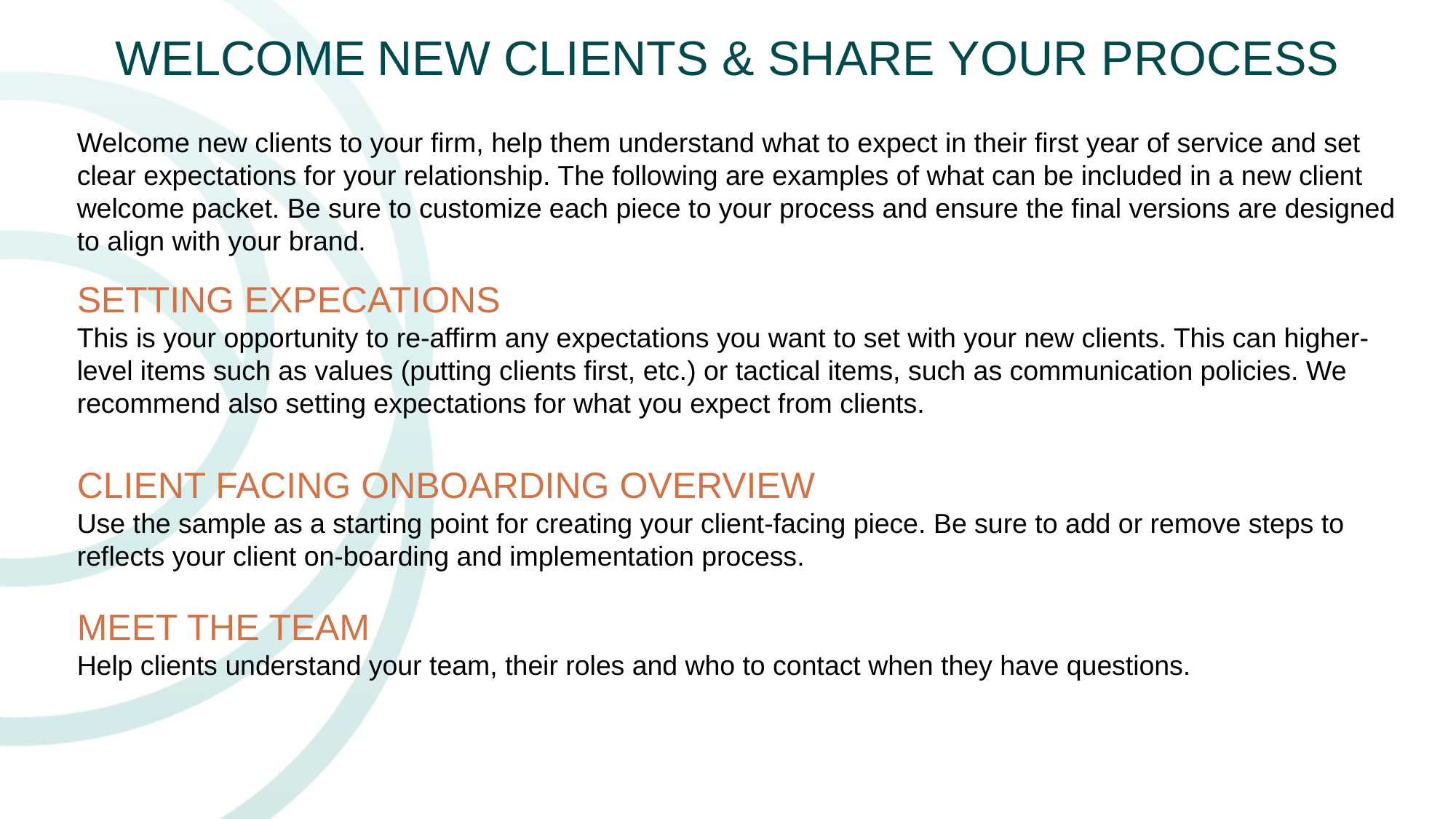

WELCOME NEW CLIENTS & SHARE YOUR PROCESS
Welcome new clients to your firm, help them understand what to expect in their first year of service and set clear expectations for your relationship. The following are examples of what can be included in a new client welcome packet. Be sure to customize each piece to your process and ensure the final versions are designed to align with your brand.

SETTING EXPECATIONS
This is your opportunity to re-affirm any expectations you want to set with your new clients. This can higher-level items such as values (putting clients first, etc.) or tactical items, such as communication policies. We recommend also setting expectations for what you expect from clients.

CLIENT FACING ONBOARDING OVERVIEW
Use the sample as a starting point for creating your client-facing piece. Be sure to add or remove steps to reflects your client on-boarding and implementation process.

MEET THE TEAM
Help clients understand your team, their roles and who to contact when they have questions.